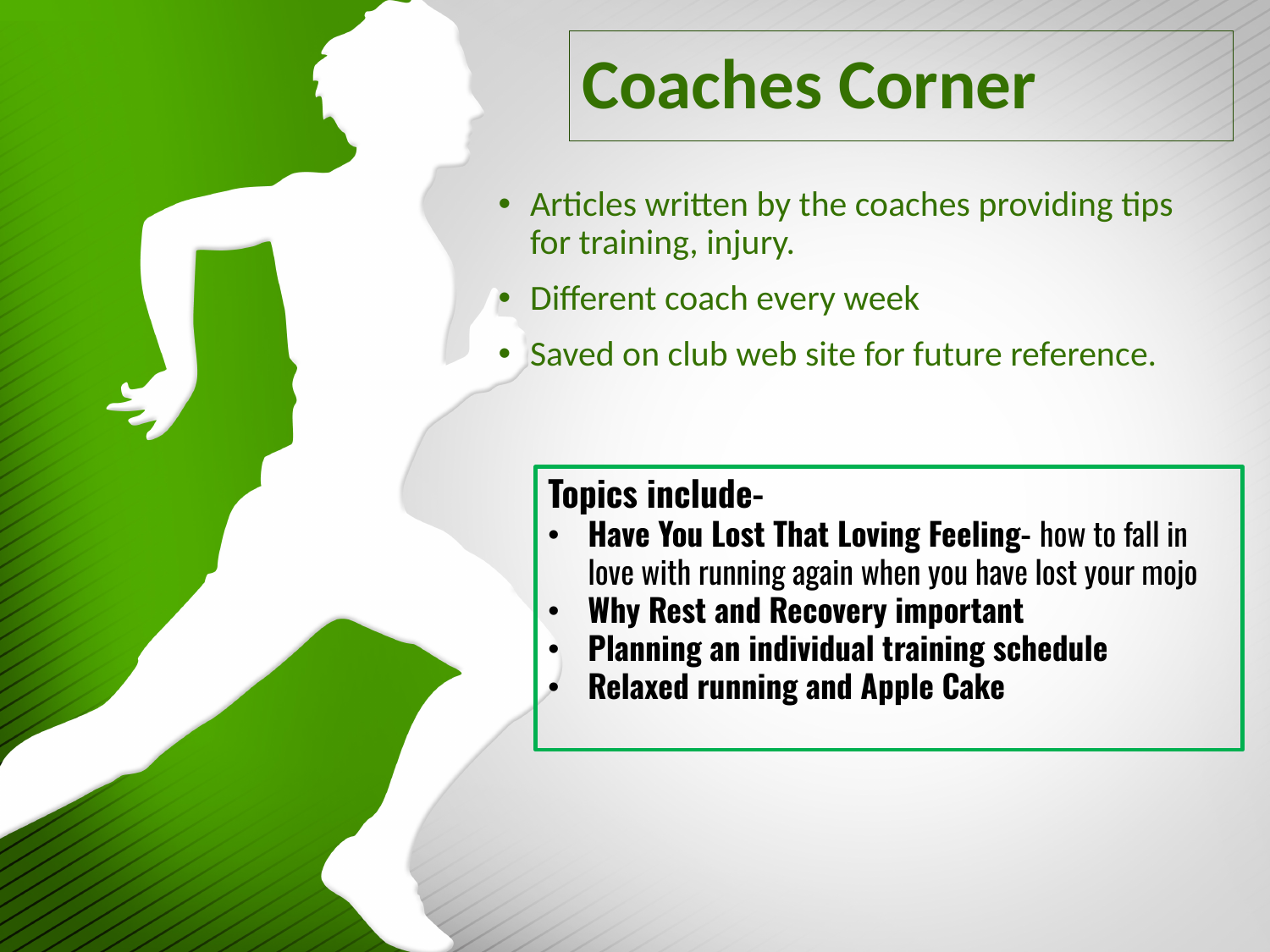

# Coaches Corner
Articles written by the coaches providing tips for training, injury.
Different coach every week
Saved on club web site for future reference.
Topics include-
Have You Lost That Loving Feeling- how to fall in love with running again when you have lost your mojo
Why Rest and Recovery important
Planning an individual training schedule
Relaxed running and Apple Cake